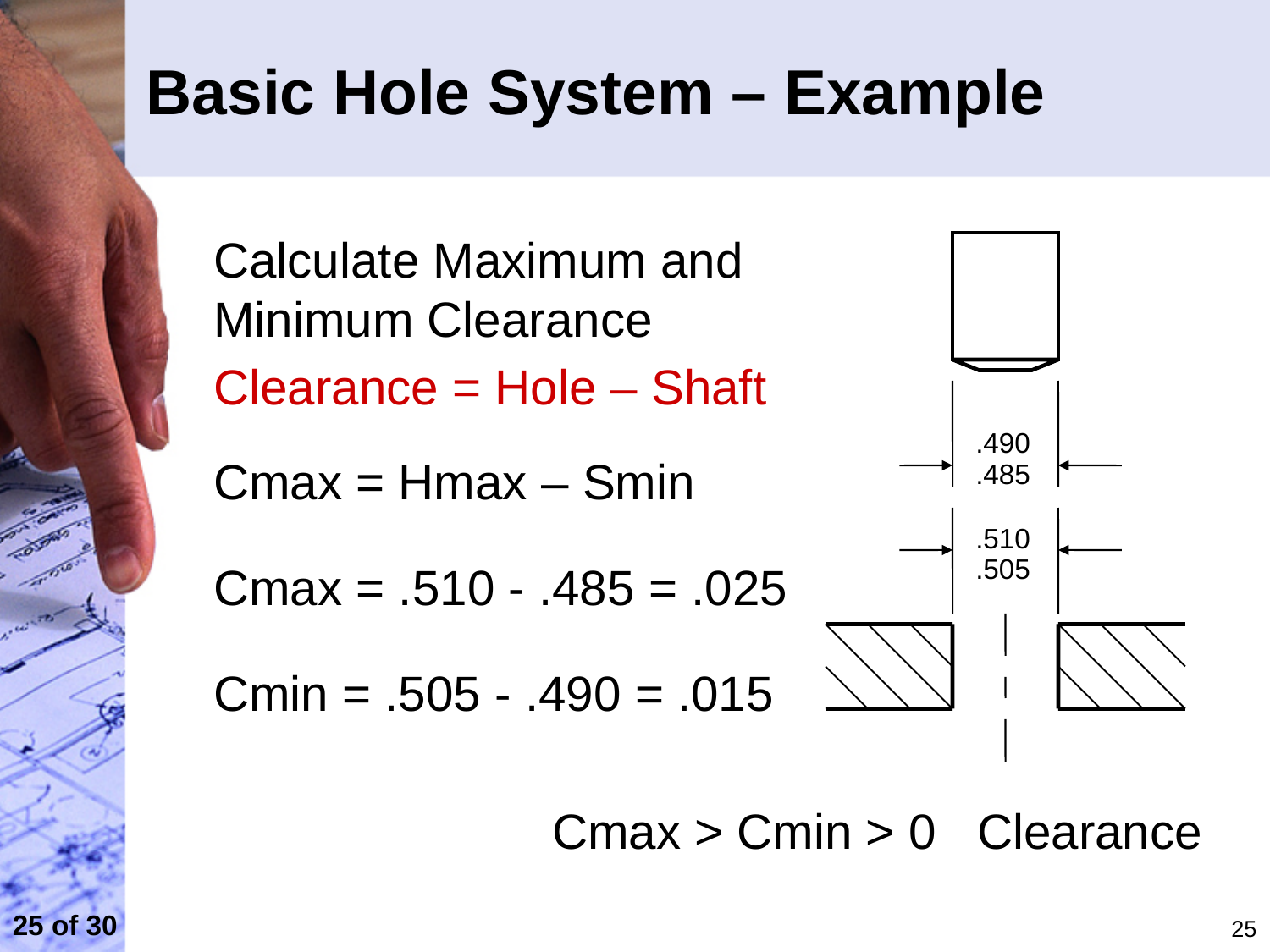

# Basic Hole System – Example
Calculate Maximum and Minimum Clearance

.490
.485

.510
.505

Clearance = Hole – Shaft

Cmax = Hmax – Smin
Cmax = .510 - .485 = .025
Cmin = .505 - .490 = .015
Cmax > Cmin > 0   Clearance
25